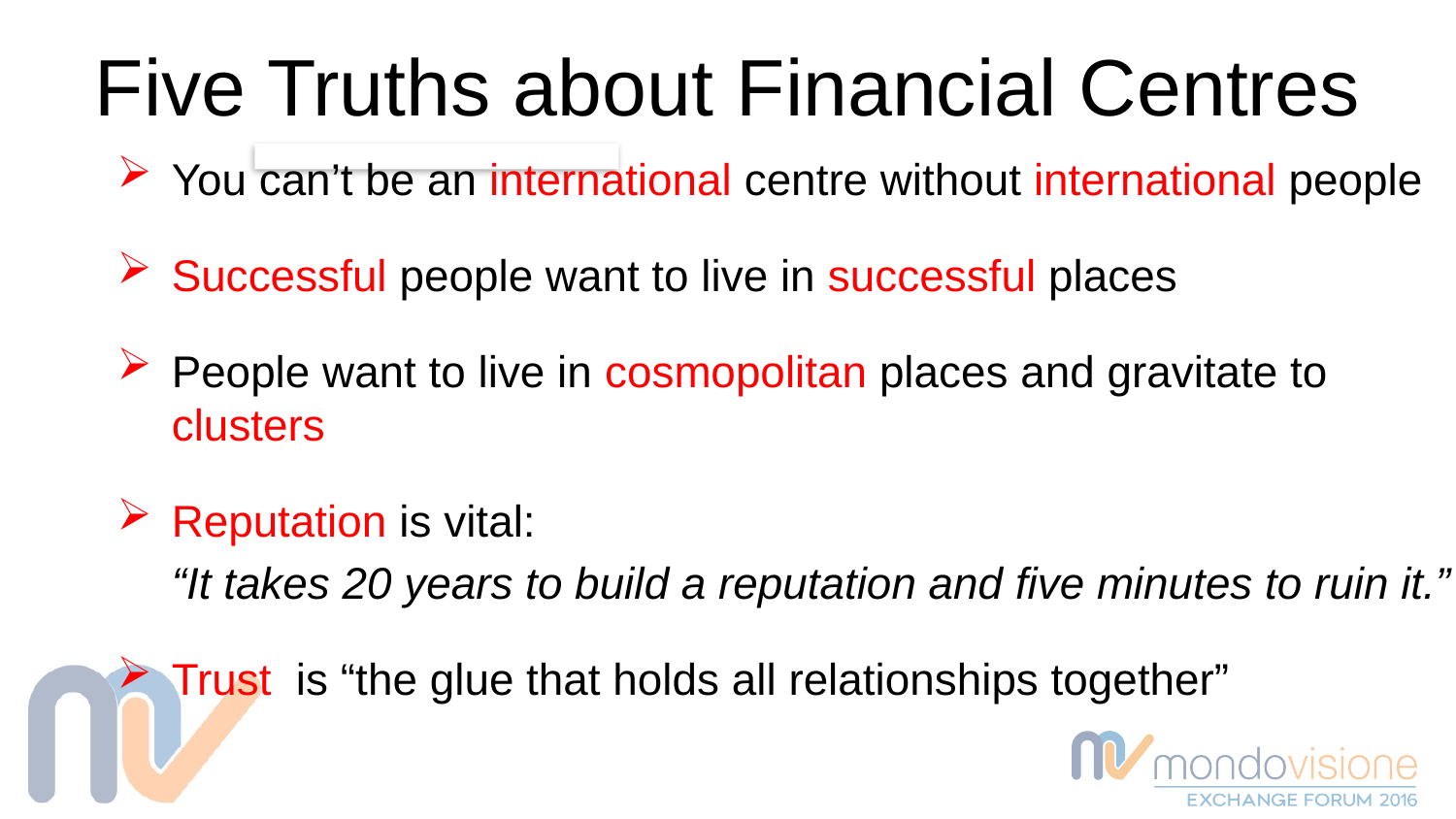

# Five Truths about Financial Centres
You can’t be an international centre without international people

Successful people want to live in successful places

People want to live in cosmopolitan places and gravitate to clusters

Reputation is vital:
	“It takes 20 years to build a reputation and five minutes to ruin it.”

Trust  is “the glue that holds all relationships together”